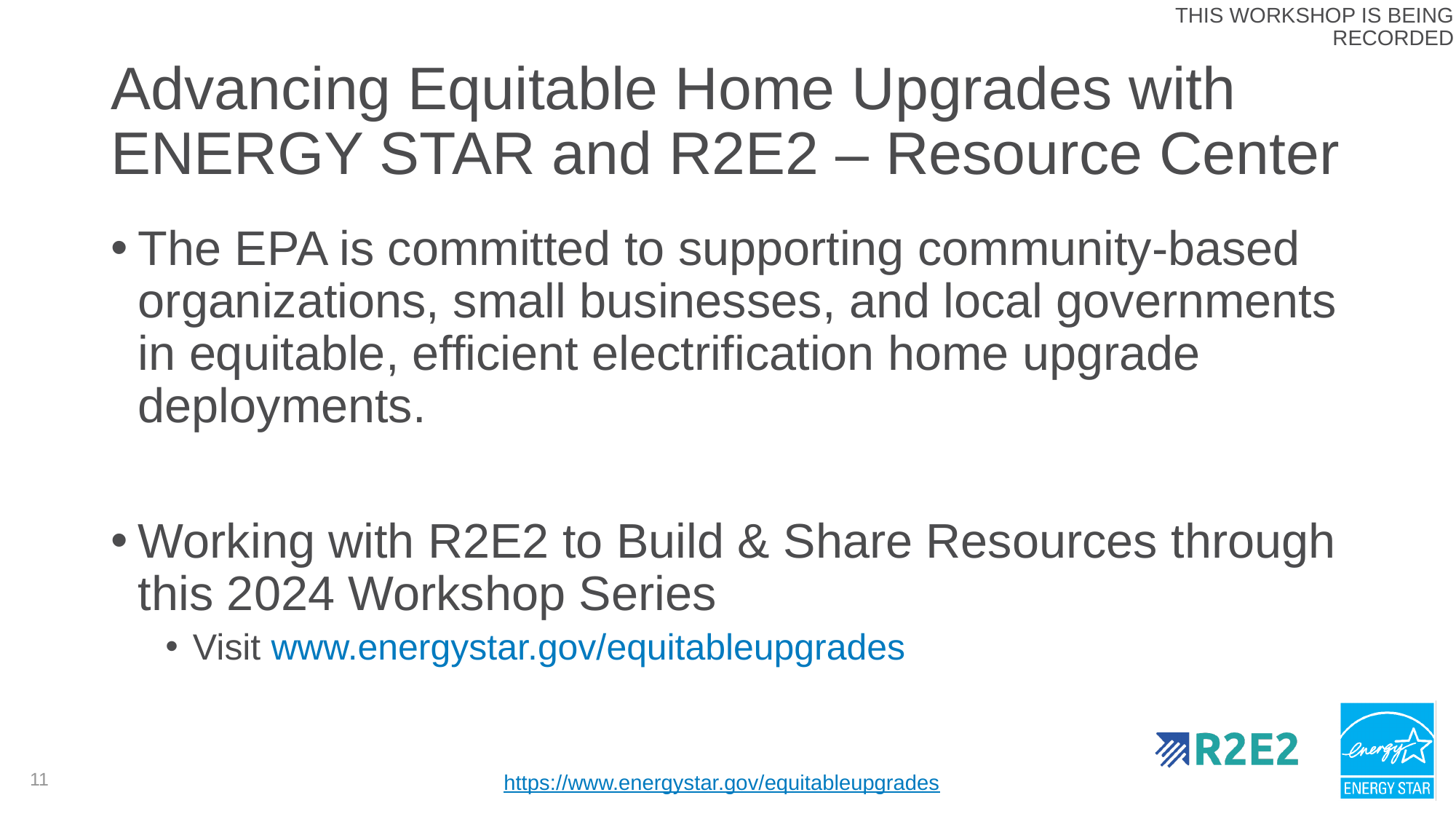

# Advancing Equitable Home Upgrades with ENERGY STAR and R2E2 – Resource Center
The EPA is committed to supporting community-based organizations, small businesses, and local governments in equitable, efficient electrification home upgrade deployments.

Working with R2E2 to Build & Share Resources through this 2024 Workshop Series
Visit www.energystar.gov/equitableupgrades

11